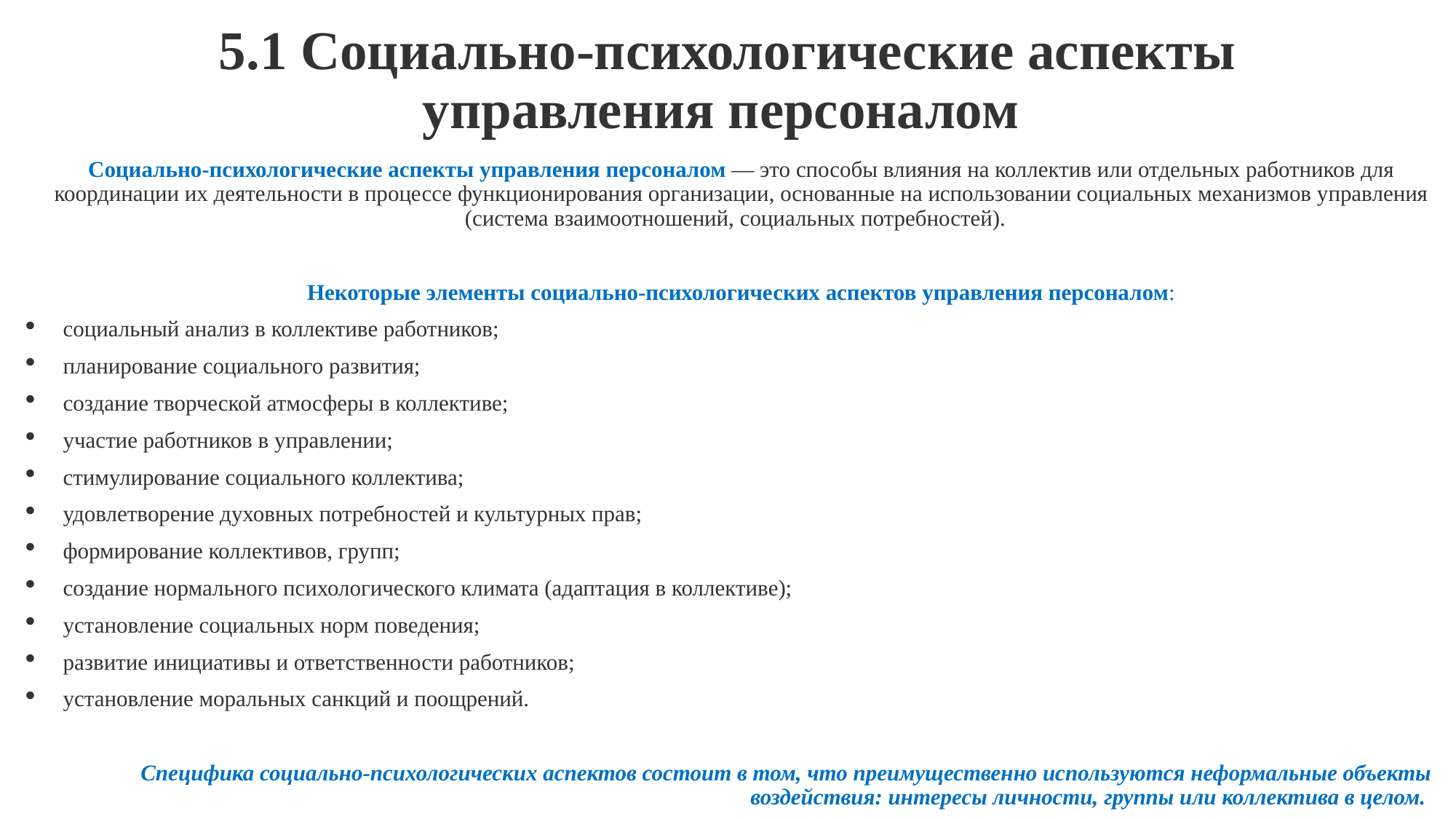

# 5.1 Социально-психологические аспекты управления персоналом
Социально-психологические аспекты управления персоналом — это способы влияния на коллектив или отдельных работников для координации их деятельности в процессе функционирования организации, основанные на использовании социальных механизмов управления (система взаимоотношений, социальных потребностей).

Некоторые элементы социально-психологических аспектов управления персоналом:
социальный анализ в коллективе работников;
планирование социального развития;
создание творческой атмосферы в коллективе;
участие работников в управлении;
стимулирование социального коллектива;
удовлетворение духовных потребностей и культурных прав;
формирование коллективов, групп;
создание нормального психологического климата (адаптация в коллективе);
установление социальных норм поведения;
развитие инициативы и ответственности работников;
установление моральных санкций и поощрений.

	Специфика социально-психологических аспектов состоит в том, что преимущественно используются неформальные объекты воздействия: интересы личности, группы или коллектива в целом.